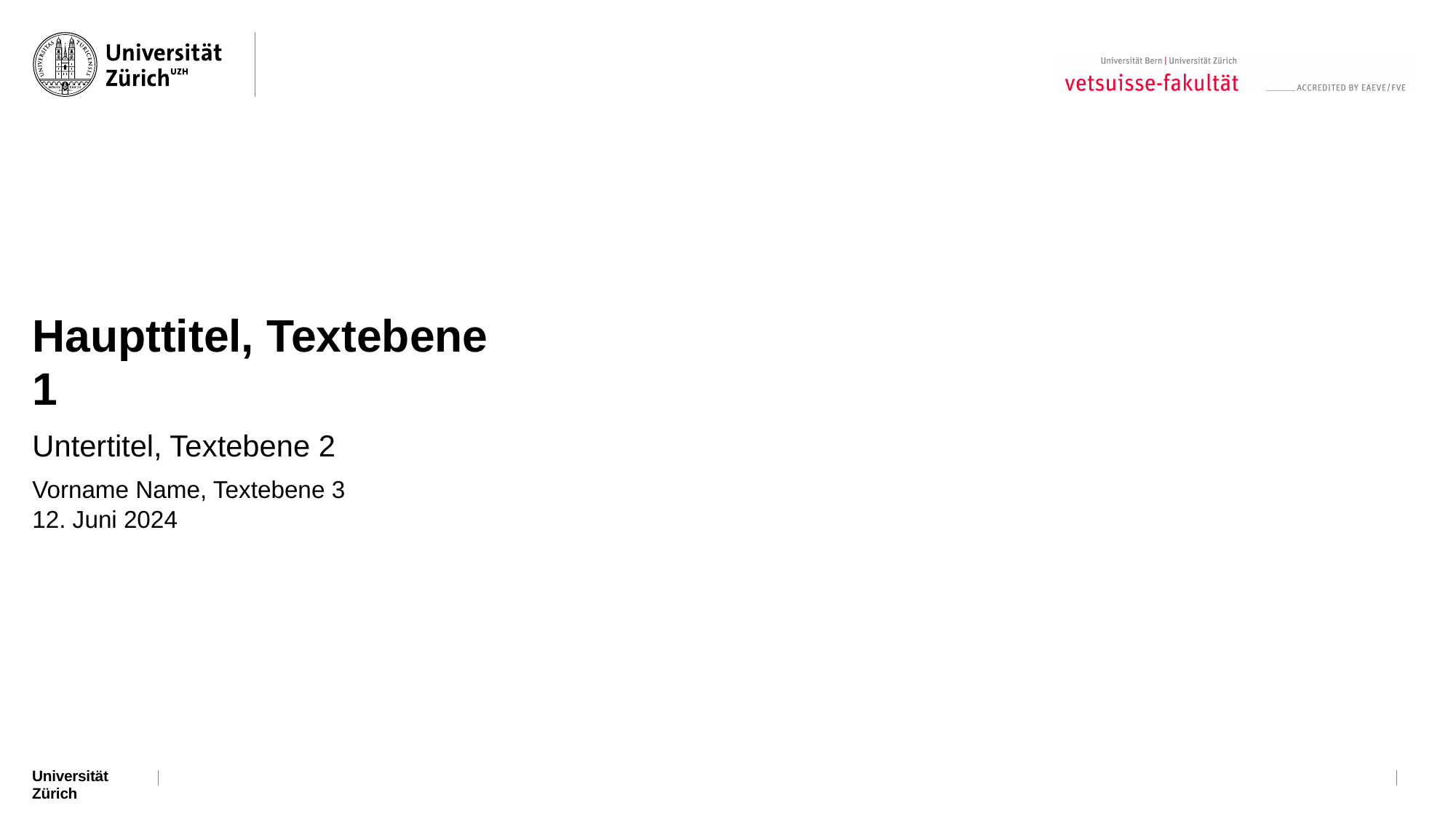

Haupttitel, Textebene 1
Untertitel, Textebene 2
Vorname Name, Textebene 3
12. Juni 2024